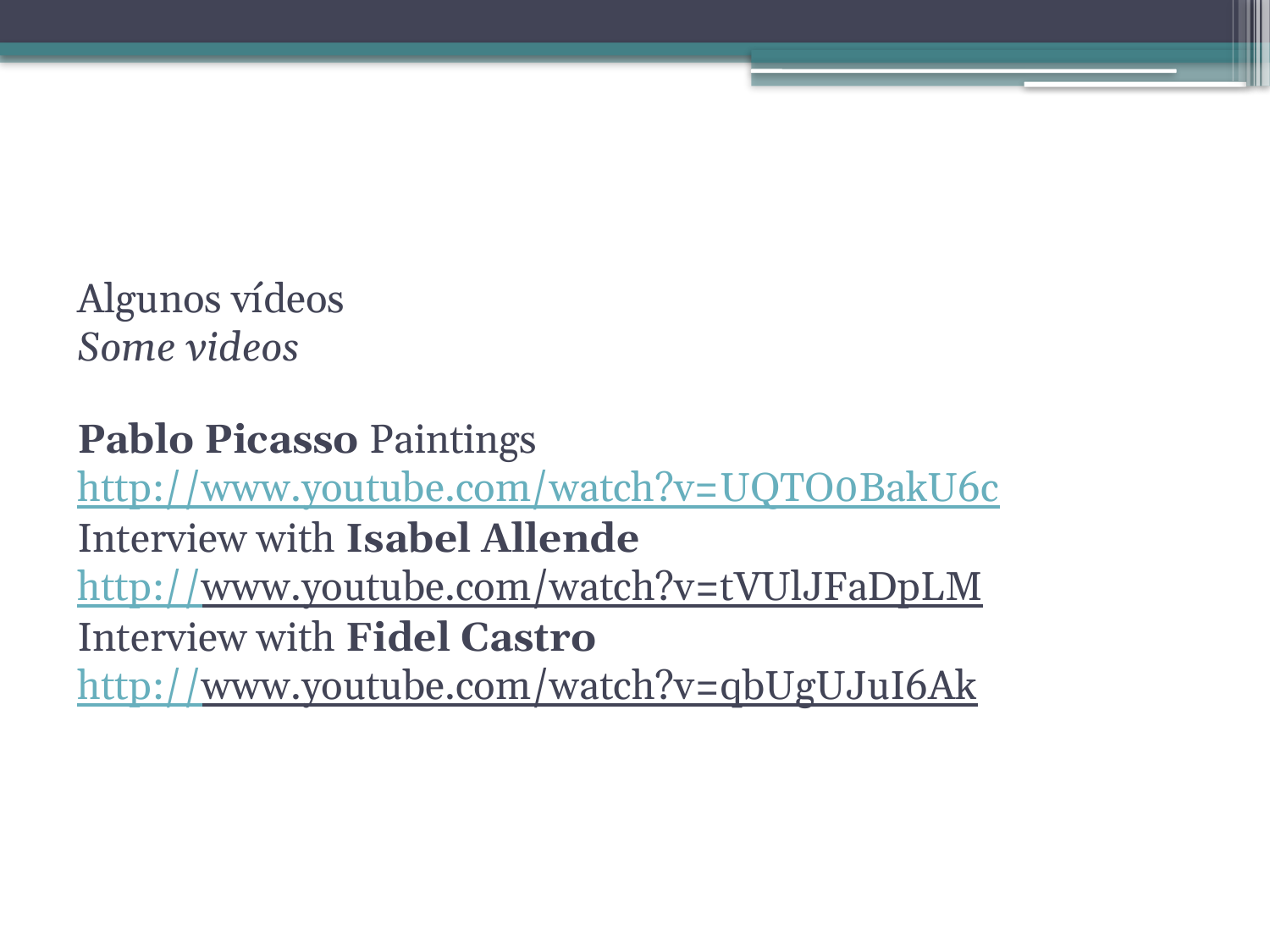

# Algunos vídeos Some videos Pablo Picasso Paintings http://www.youtube.com/watch?v=UQTO0BakU6c Interview with Isabel Allende http://www.youtube.com/watch?v=tVUlJFaDpLM Interview with Fidel Castro http://www.youtube.com/watch?v=qbUgUJuI6Ak